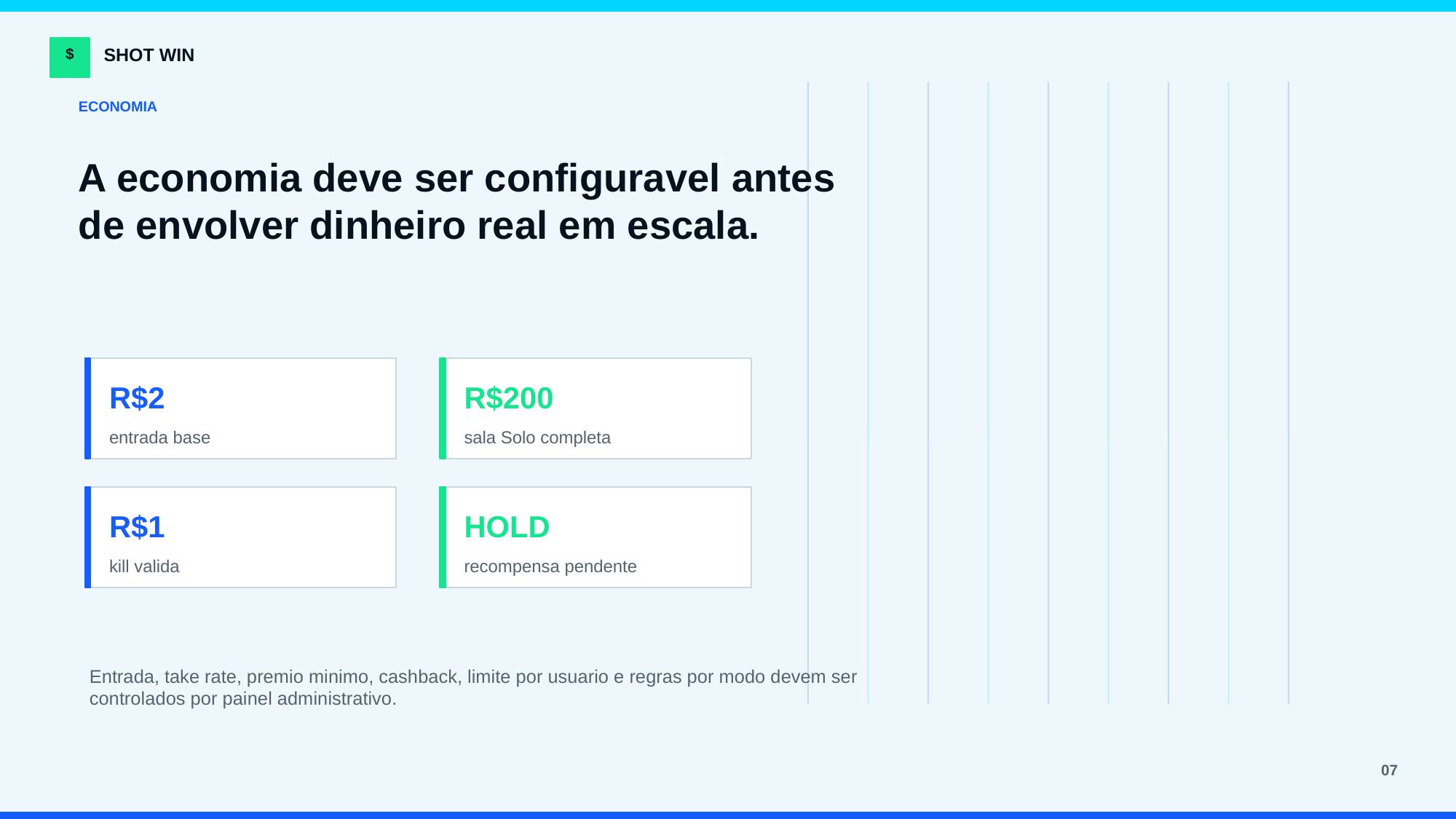

SHOT WIN
$

ECONOMIA
A economia deve ser configuravel antes de envolver dinheiro real em escala.

R$2
R$200
entrada base
sala Solo completa

R$1
HOLD
kill valida
recompensa pendente
Entrada, take rate, premio minimo, cashback, limite por usuario e regras por modo devem ser controlados por painel administrativo.
07